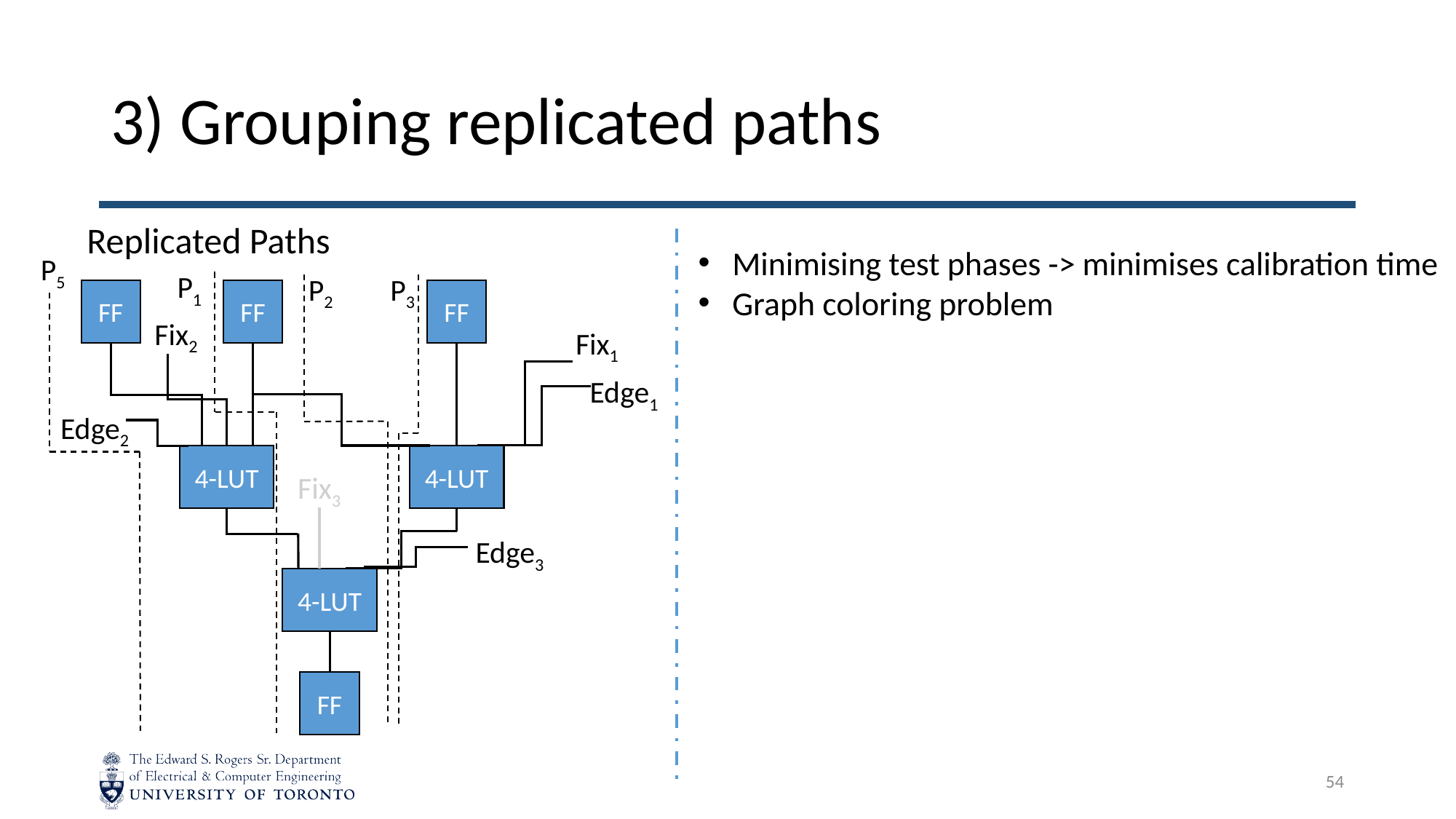

# 3) Grouping replicated paths
Replicated Paths
Minimising test phases -> minimises calibration time
Graph coloring problem

P5
P1
P3
P2
FF
FF
FF
Fix2
Fix1
Edge1
Edge2
4-LUT
4-LUT
Fix3
Edge3
4-LUT
FF
54